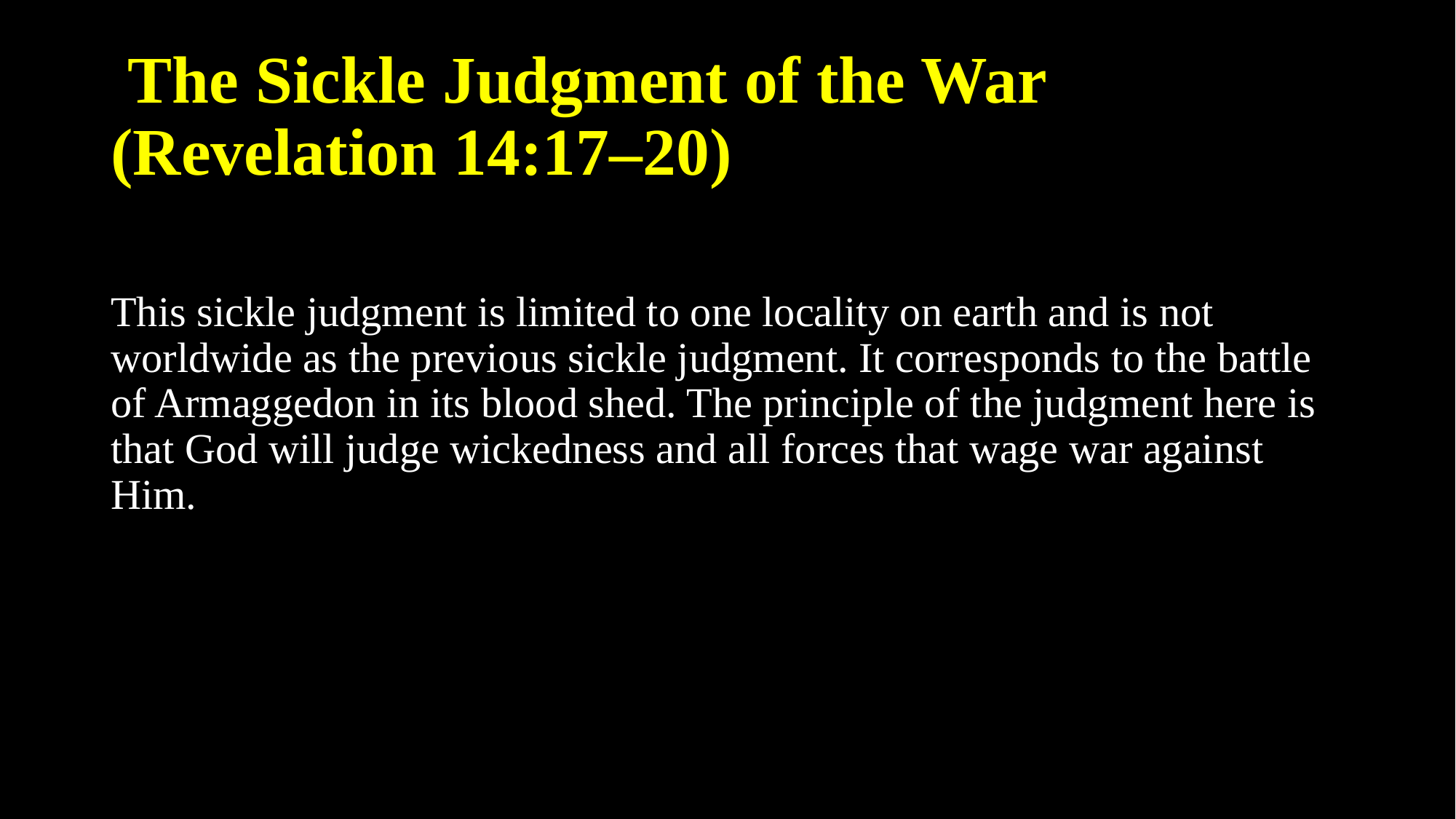

# The Sickle Judgment of the War (Revelation 14:17–20)

This sickle judgment is limited to one locality on earth and is not worldwide as the previous sickle judgment. It corresponds to the battle of Armaggedon in its blood shed. The principle of the judgment here is that God will judge wickedness and all forces that wage war against Him.